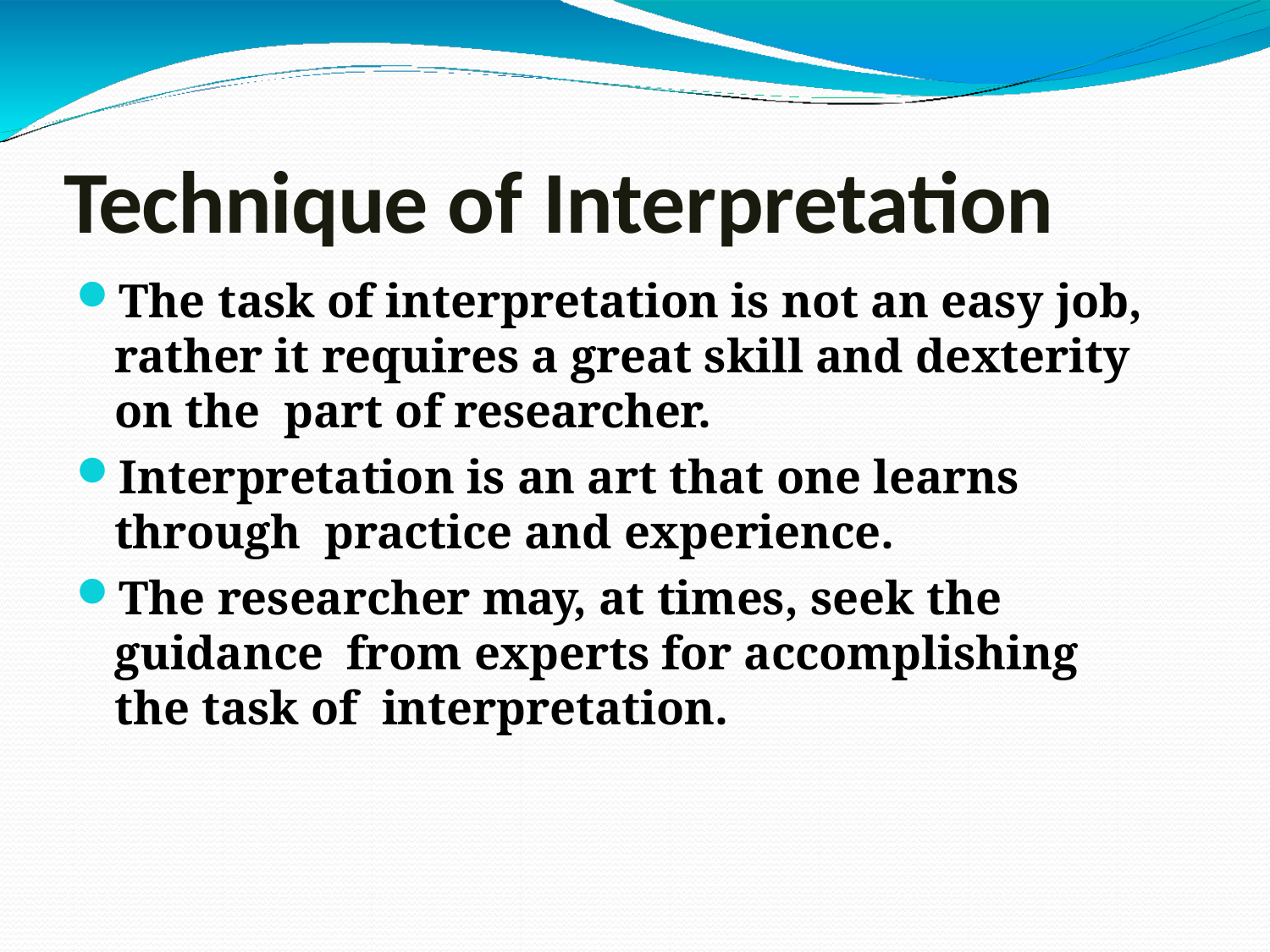

# Technique of Interpretation
The task of interpretation is not an easy job,  rather it requires a great skill and dexterity on the  part of researcher.
Interpretation is an art that one learns through  practice and experience.
The researcher may, at times, seek the guidance  from experts for accomplishing the task of  interpretation.